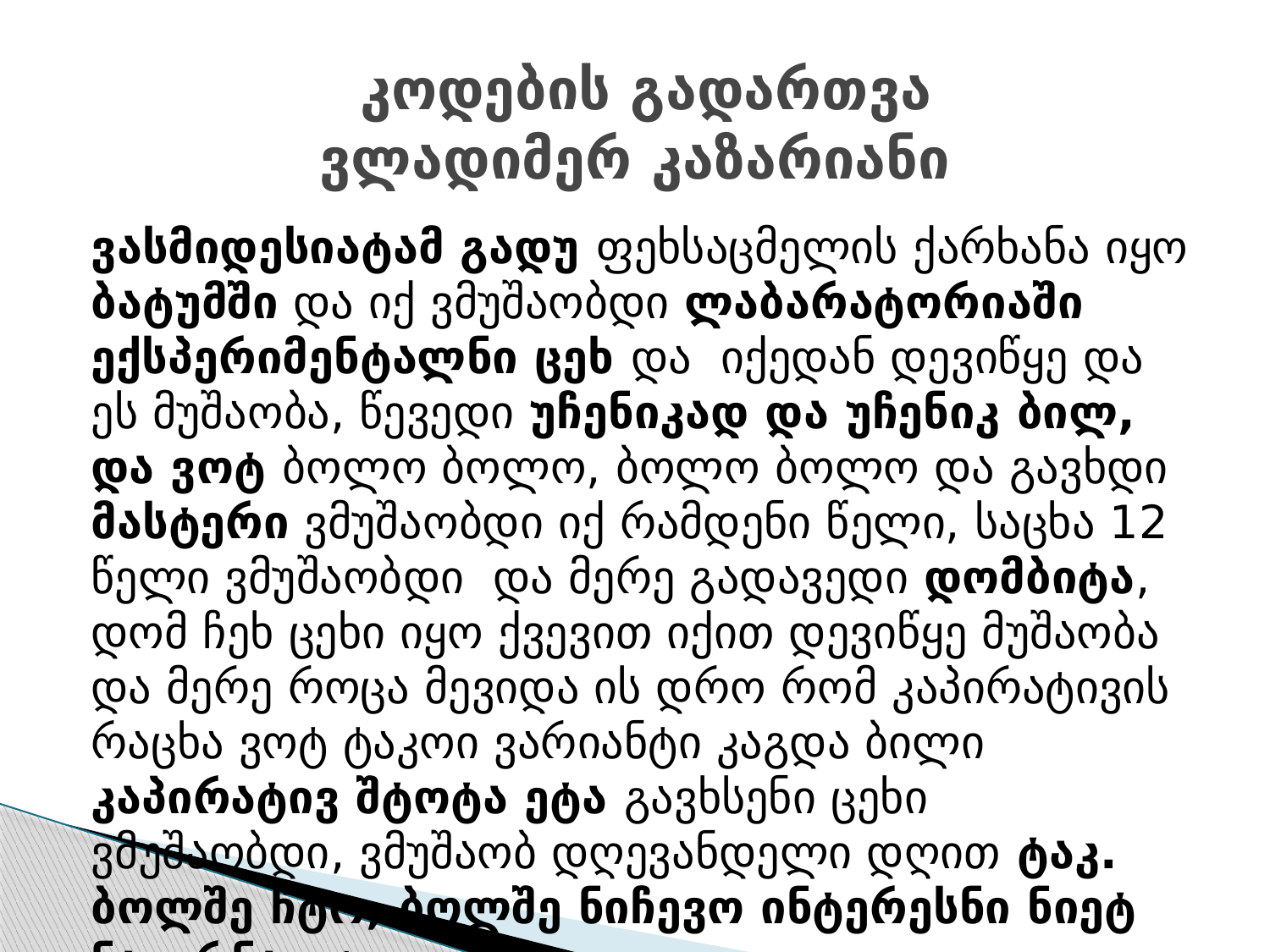

# კოდების გადართვა ვლადიმერ კაზარიანი
ვასმიდესიატამ გადუ ფეხსაცმელის ქარხანა იყო ბატუმში და იქ ვმუშაობდი ლაბარატორიაში ექსპერიმენტალნი ცეხ და  იქედან დევიწყე და ეს მუშაობა, წევედი უჩენიკად და უჩენიკ ბილ, და ვოტ ბოლო ბოლო, ბოლო ბოლო და გავხდი მასტერი ვმუშაობდი იქ რამდენი წელი, საცხა 12 წელი ვმუშაობდი  და მერე გადავედი დომბიტა, დომ ჩეხ ცეხი იყო ქვევით იქით დევიწყე მუშაობა და მერე როცა მევიდა ის დრო რომ კაპირატივის  რაცხა ვოტ ტაკოი ვარიანტი კაგდა ბილი კაპირატივ შტოტა ეტა გავხსენი ცეხი ვმუშაობდი, ვმუშაობ დღევანდელი დღით ტაკ. ბოლშე ჩტო, ბოლშე ნიჩევო ინტერესნი ნიეტ ნავერნა და